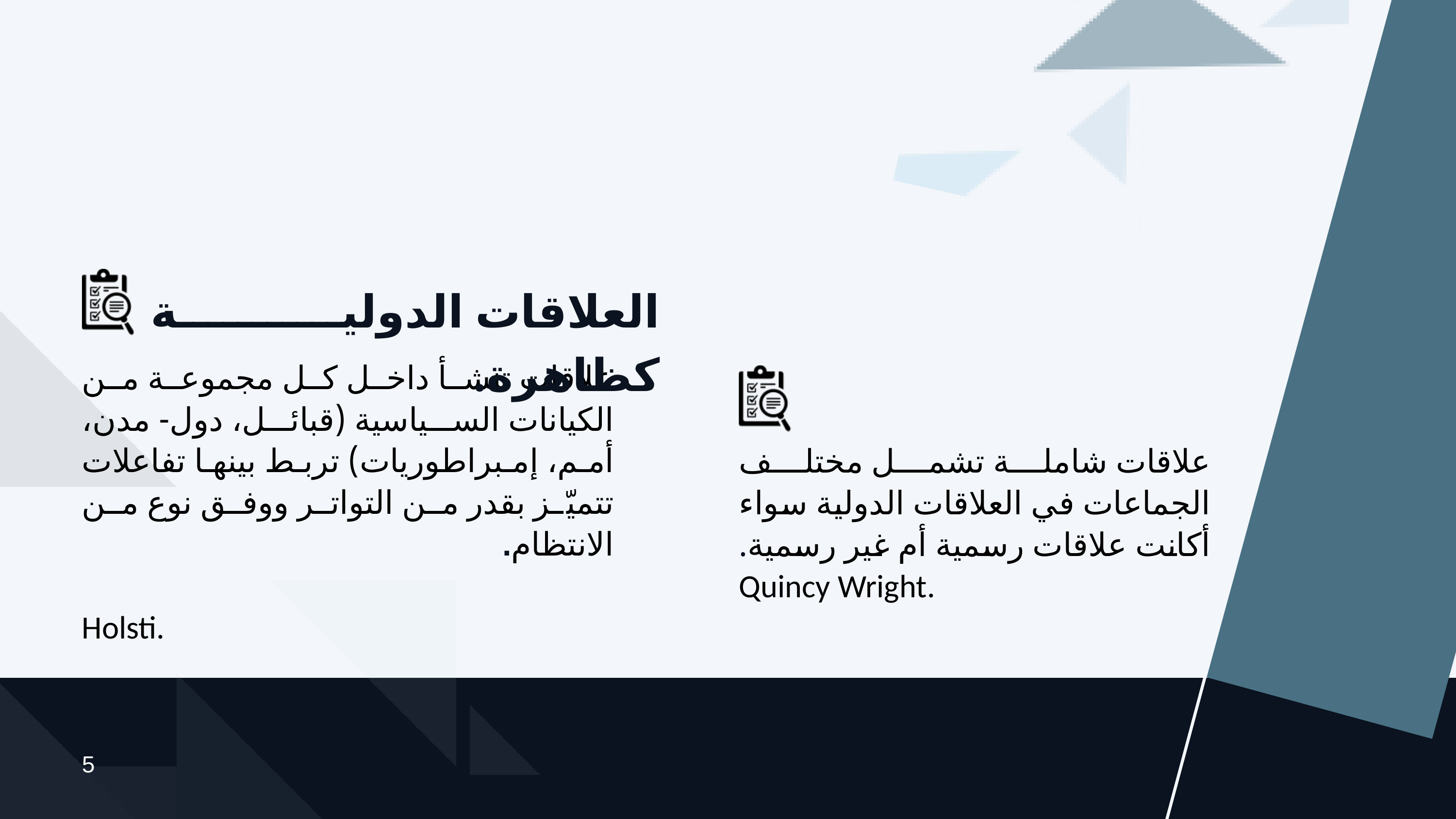

العلاقات الدولية كظاهرة.
علاقات تنشأ داخل كل مجموعة من الكيانات السياسية (قبائل، دول- مدن، أمم، إمبراطوريات) تربط بينها تفاعلات تتميّز بقدر من التواتر ووفق نوع من الانتظام.

Holsti.

علاقات شاملة تشمل مختلف الجماعات في العلاقات الدولية سواء أكانت علاقات رسمية أم غير رسمية.
Quincy Wright.

5